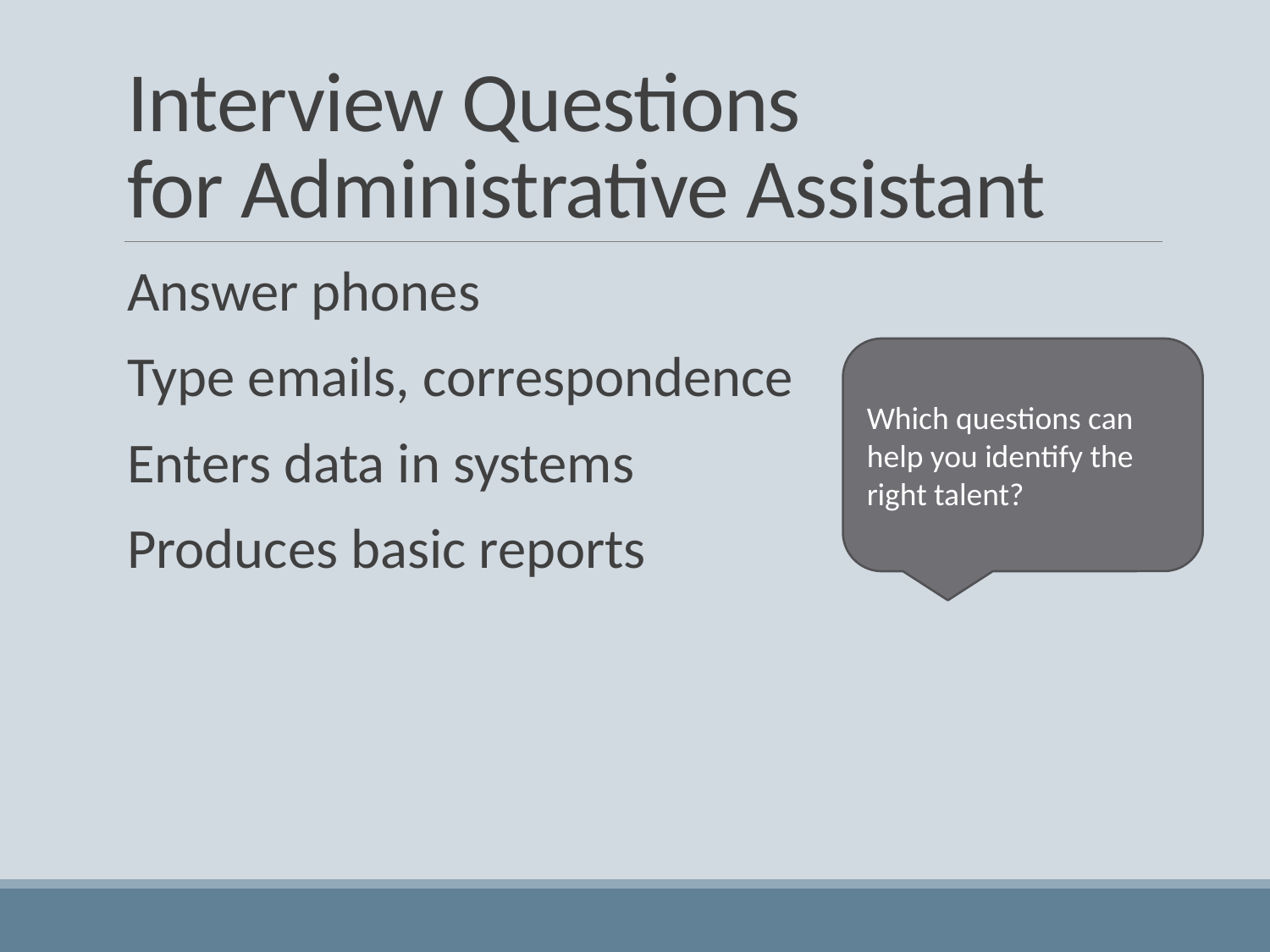

# Interview Questions for Administrative Assistant
Answer phones
Type emails, correspondence
Enters data in systems
Produces basic reports

Which questions can help you identify the right talent?